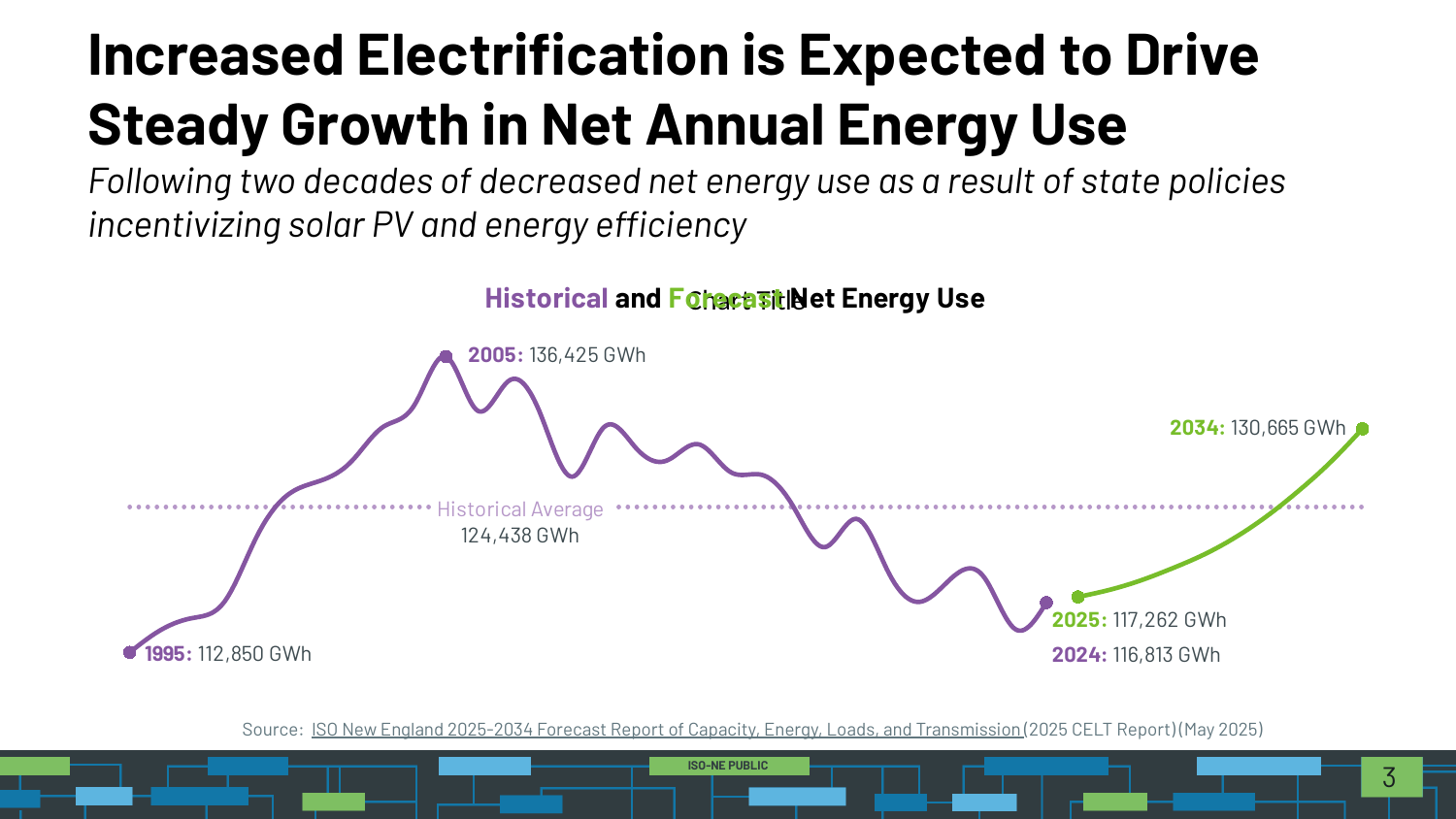

# Increased Electrification is Expected to Drive Steady Growth in Net Annual Energy Use Following two decades of decreased net energy use as a result of state policies incentivizing solar PV and energy efficiency

[unsupported chart]

Source:  ISO New England 2025-2034 Forecast Report of Capacity, Energy, Loads, and Transmission (2025 CELT Report) (May 2025)
3